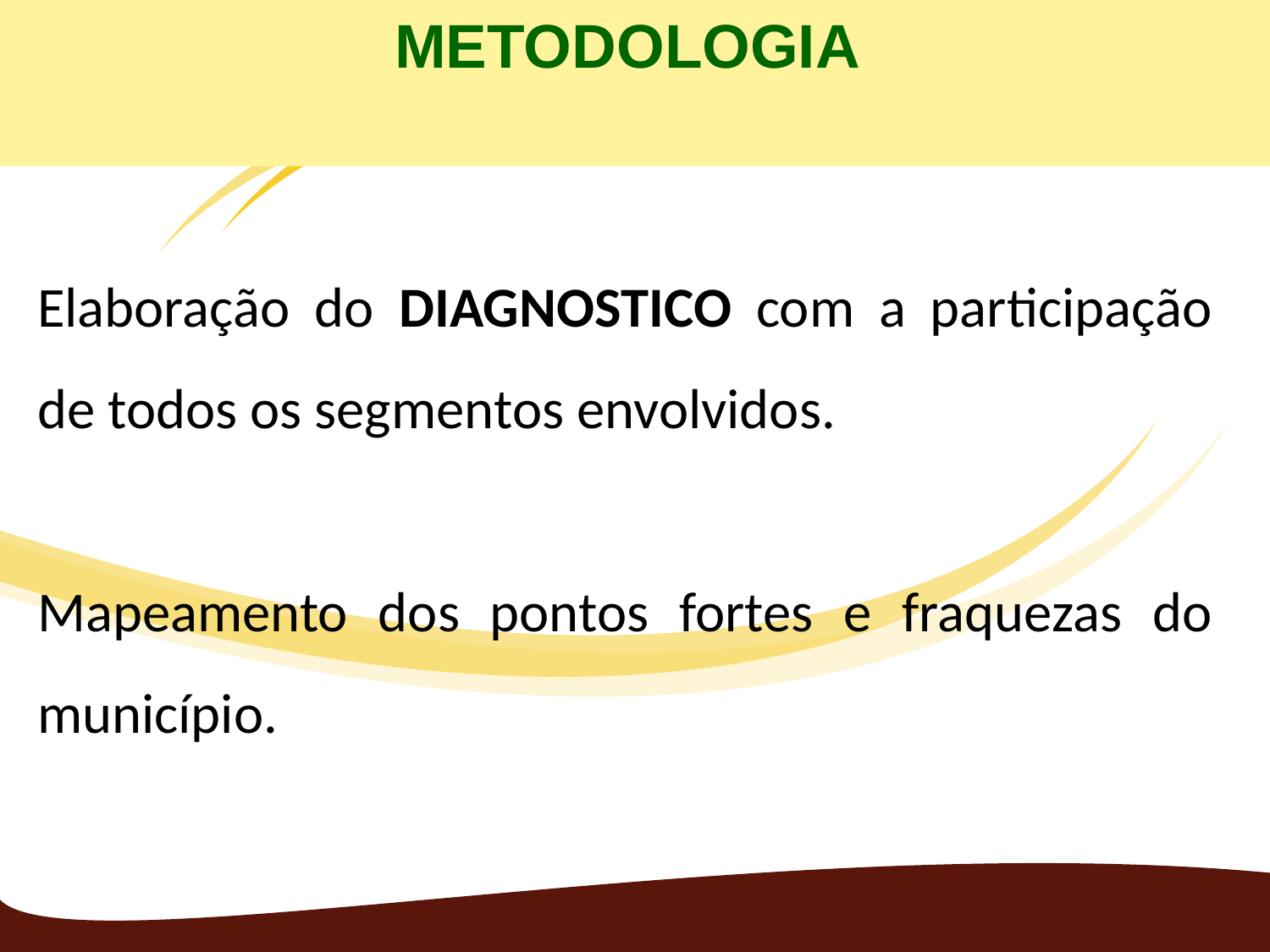

METODOLOGIA
Elaboração do DIAGNOSTICO com a participação de todos os segmentos envolvidos.

Mapeamento dos pontos fortes e fraquezas do município.